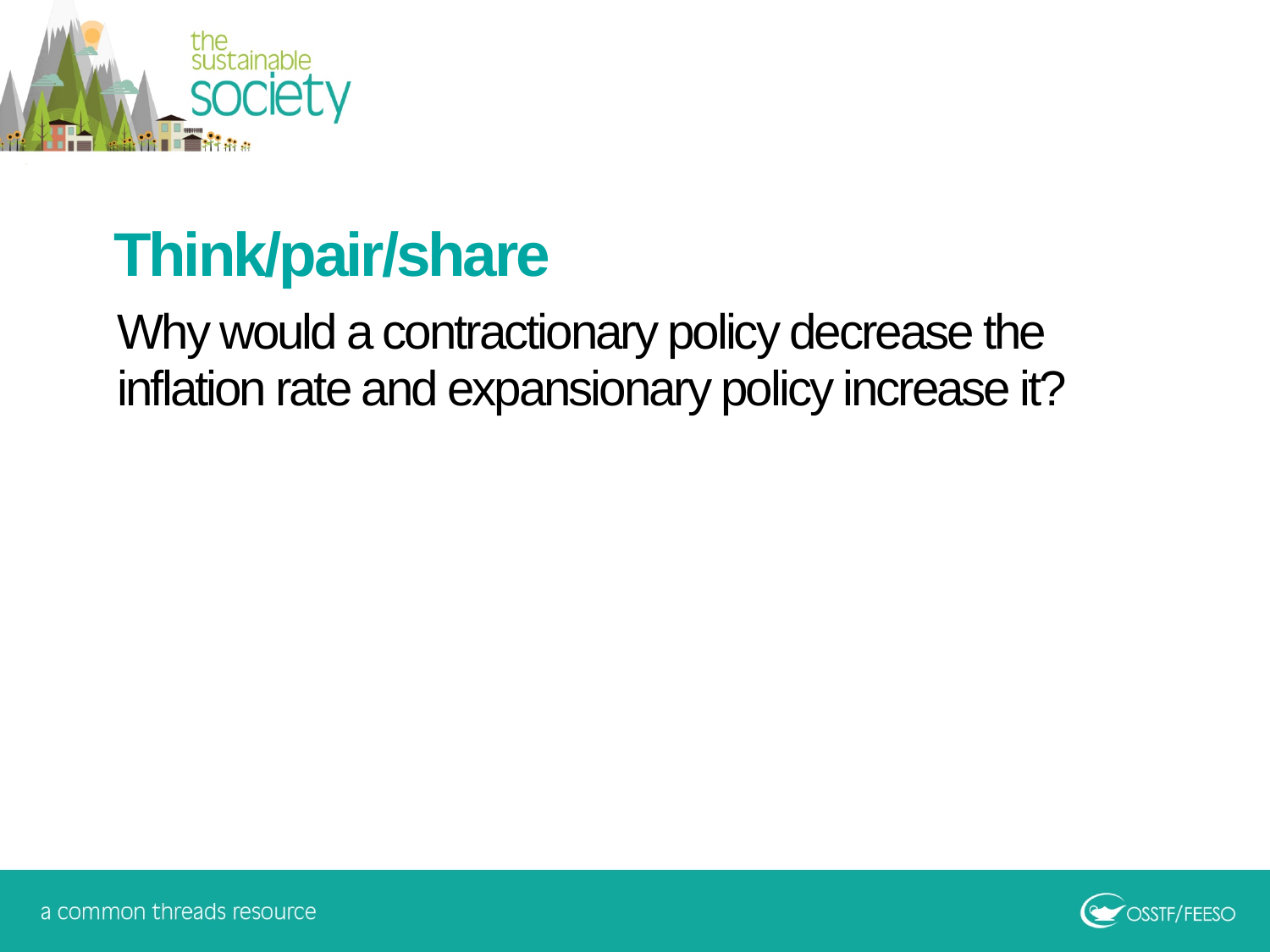

Think/pair/share

Why would a contractionary policy decrease the inflation rate and expansionary policy increase it?